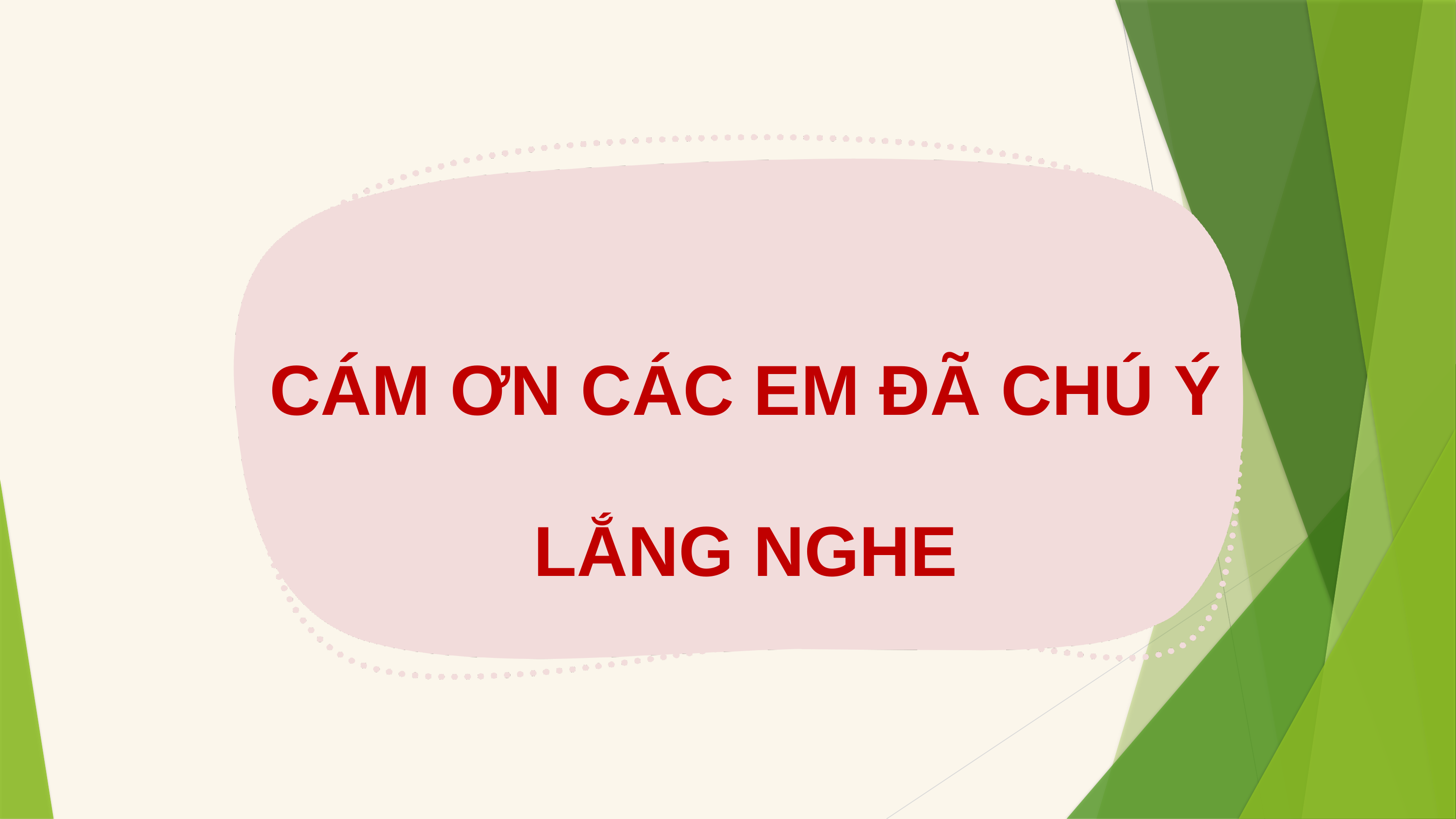

CÁM ƠN CÁC EM ĐÃ CHÚ Ý LẮNG NGHE